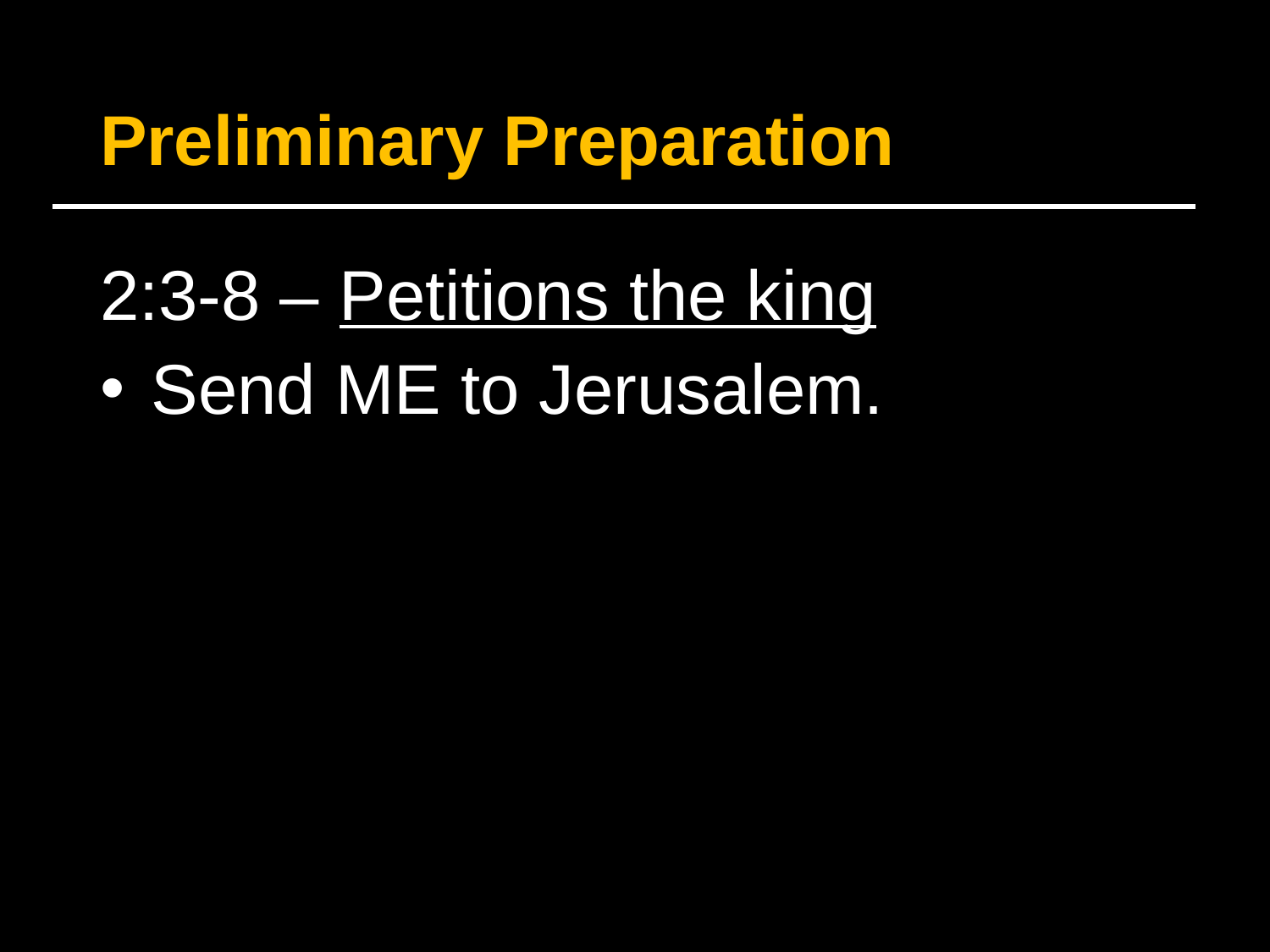

# Preliminary Preparation
2:3-8 – Petitions the king
 Send ME to Jerusalem.